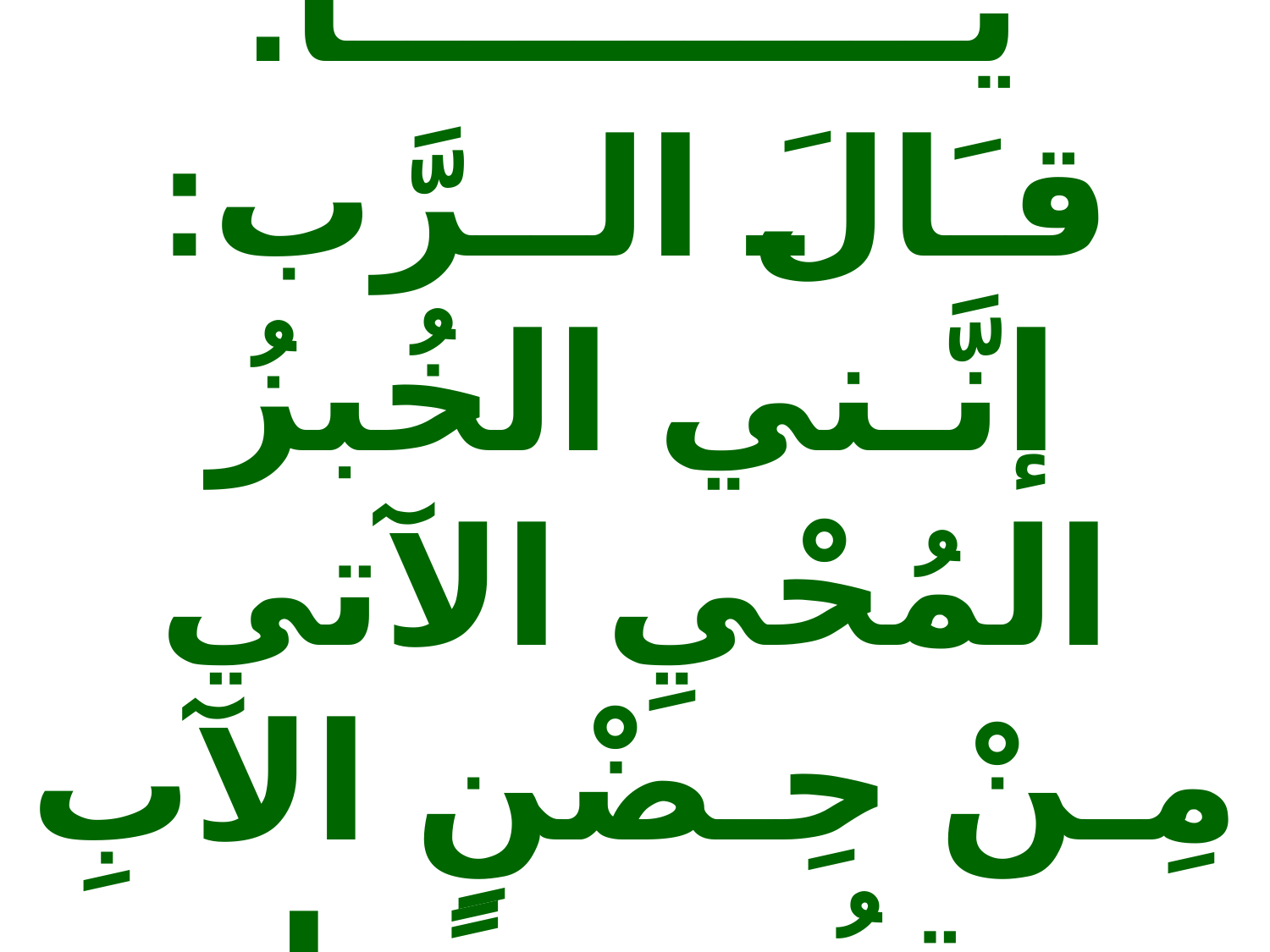

هــــــــلـــــلـــويـــــــــــا.
قـَالَ الــرَّب: إنَّـني الخُبزُ المُحْيِ الآتي مِـنْ حِـضْنِ الآبِ قـُـــوتـًــا لِـلـعَـالـَــمْ